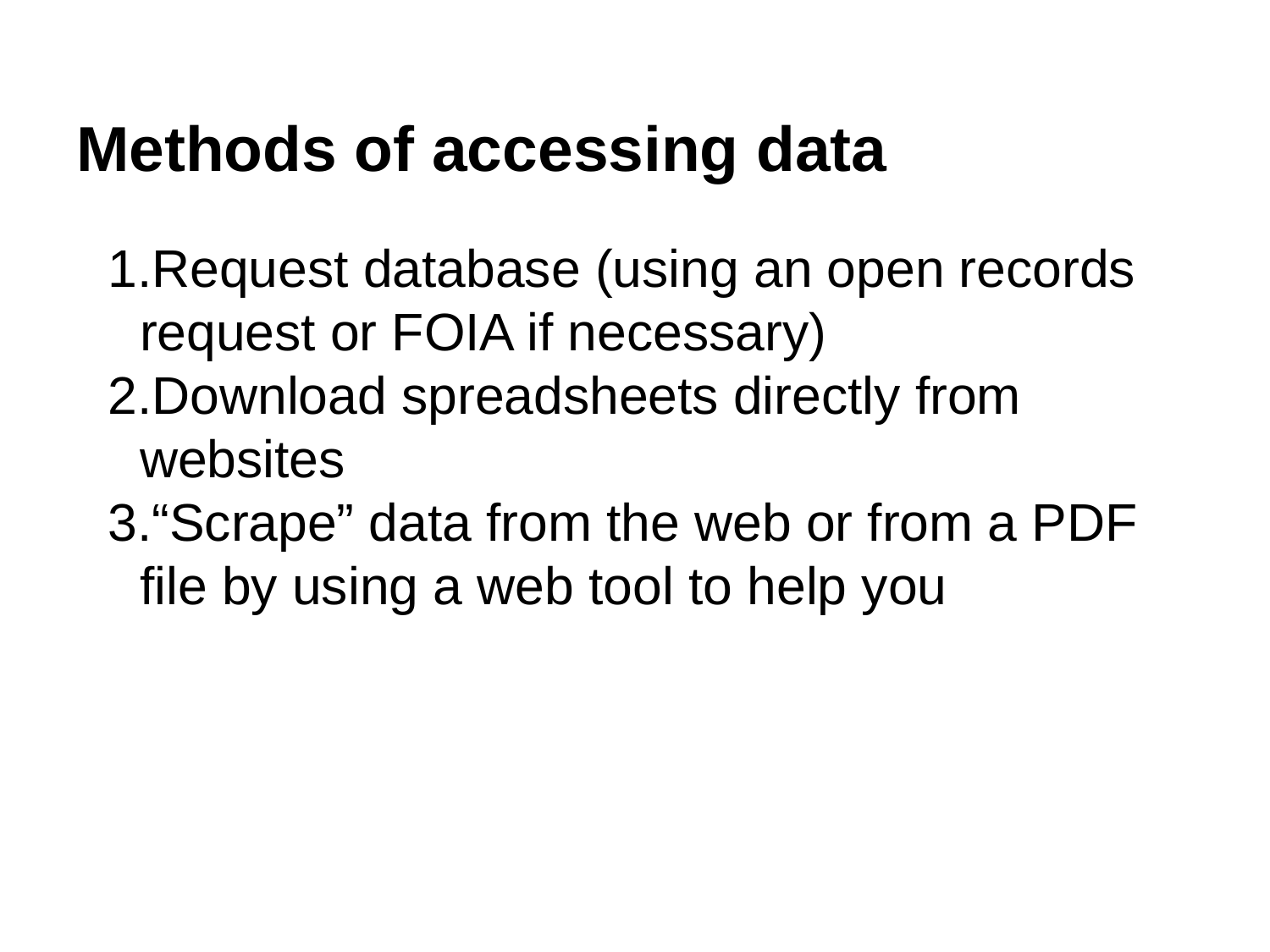

# Methods of accessing data
Request database (using an open records request or FOIA if necessary)
Download spreadsheets directly from websites
“Scrape” data from the web or from a PDF file by using a web tool to help you